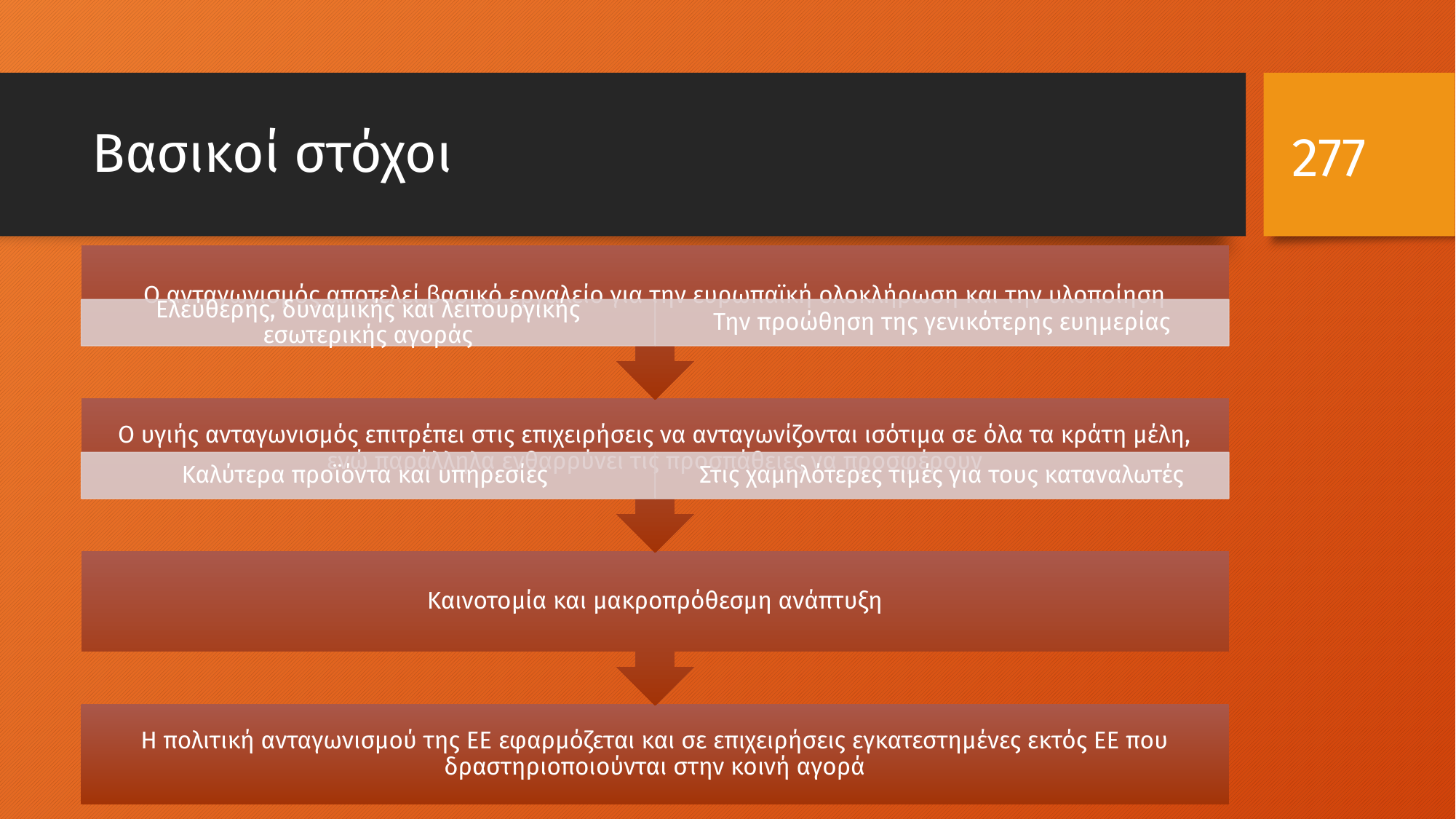

277
# Βασικοί στόχοι
Η πολιτική ανταγωνισμού της ΕΕ εφαρμόζεται και σε επιχειρήσεις εγκατεστημένες εκτός ΕΕ που δραστηριοποιούνται στην κοινή αγορά
Καινοτομία και μακροπρόθεσμη ανάπτυξη
Ο υγιής ανταγωνισμός επιτρέπει στις επιχειρήσεις να ανταγωνίζονται ισότιμα σε όλα τα κράτη μέλη, ενώ παράλληλα ενθαρρύνει τις προσπάθειες να προσφέρουν
Καλύτερα προϊόντα και υπηρεσίες
Στις χαμηλότερες τιμές για τους καταναλωτές
Ο ανταγωνισμός αποτελεί βασικό εργαλείο για την ευρωπαϊκή ολοκλήρωση και την υλοποίηση
Ελεύθερης, δυναμικής και λειτουργικής εσωτερικής αγοράς
Την προώθηση της γενικότερης ευημερίας